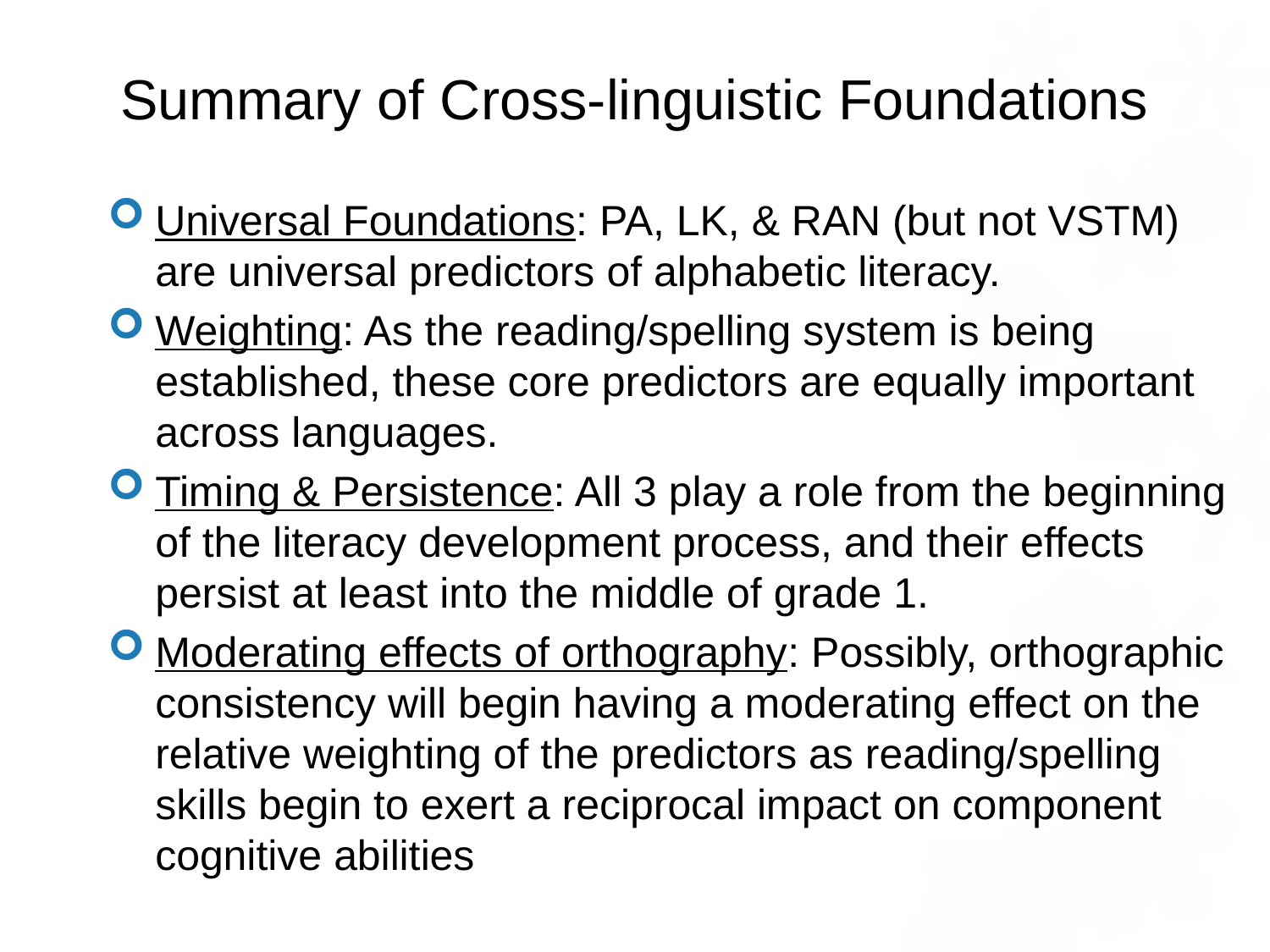

# Summary of Cross-linguistic Foundations

Universal Foundations: PA, LK, & RAN (but not VSTM) are universal predictors of alphabetic literacy.
Weighting: As the reading/spelling system is being established, these core predictors are equally important across languages.
Timing & Persistence: All 3 play a role from the beginning of the literacy development process, and their effects persist at least into the middle of grade 1.
Moderating effects of orthography: Possibly, orthographic consistency will begin having a moderating effect on the relative weighting of the predictors as reading/spelling skills begin to exert a reciprocal impact on component cognitive abilities